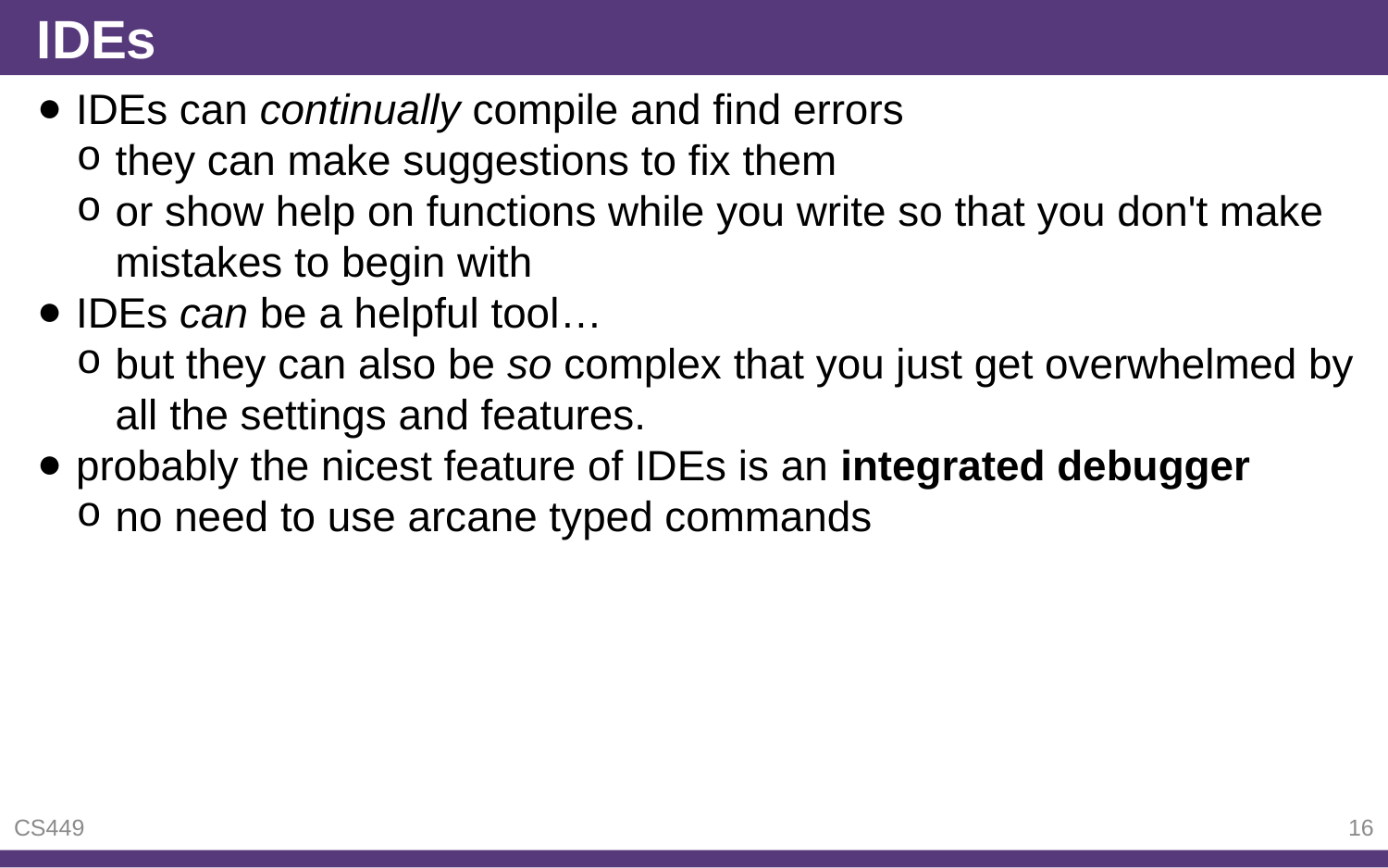

# IDEs
IDEs can continually compile and find errors
they can make suggestions to fix them
or show help on functions while you write so that you don't make mistakes to begin with
IDEs can be a helpful tool…
but they can also be so complex that you just get overwhelmed by all the settings and features.
probably the nicest feature of IDEs is an integrated debugger
no need to use arcane typed commands
CS449
16